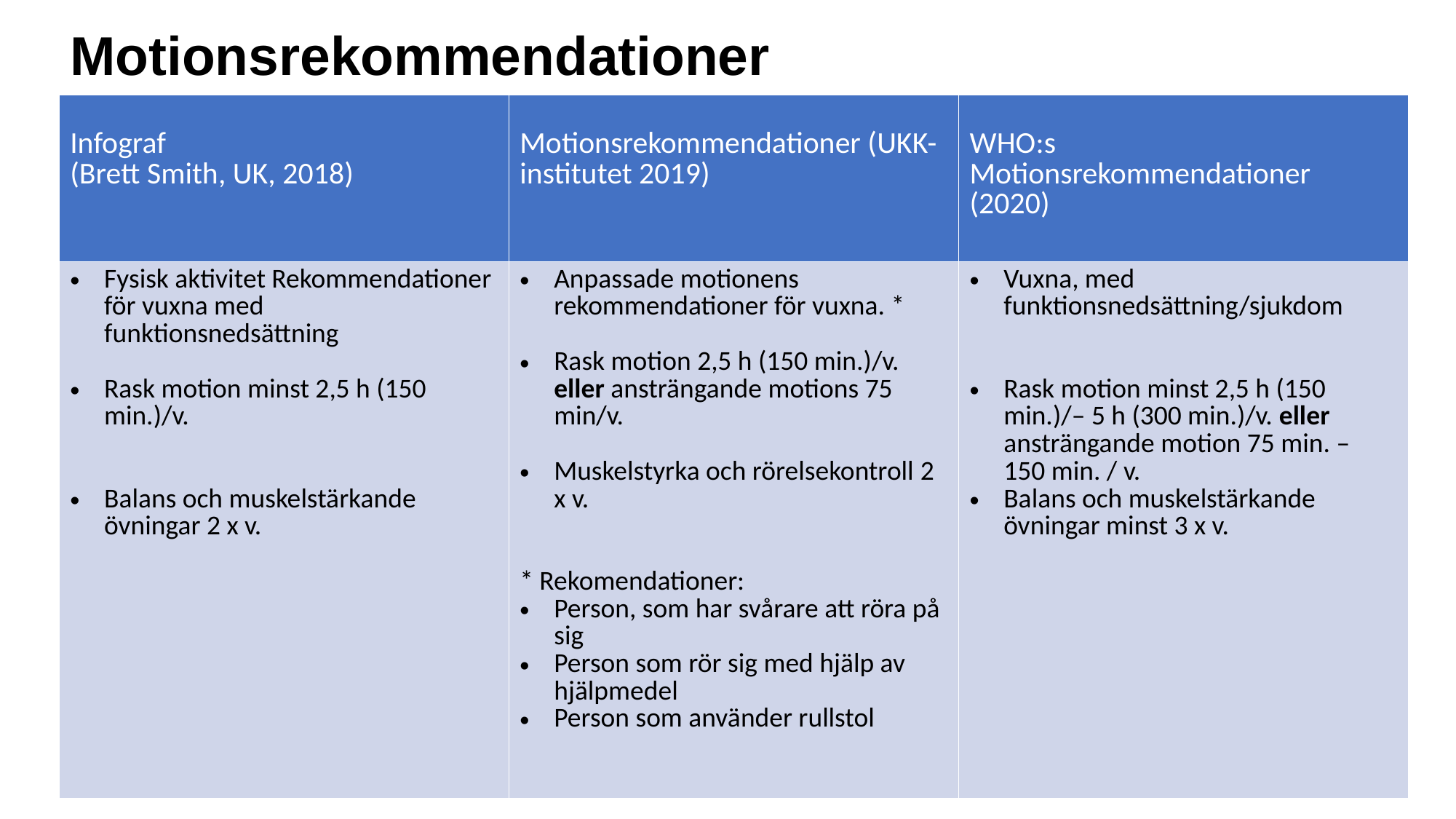

# Motionsrekommendationer
| Infograf (Brett Smith, UK, 2018) | Motionsrekommendationer (UKK-institutet 2019) | WHO:s Motionsrekommendationer (2020) |
| --- | --- | --- |
| Fysisk aktivitet Rekommendationer för vuxna med funktionsnedsättning Rask motion minst 2,5 h (150 min.)/v. Balans och muskelstärkande övningar 2 x v. | Anpassade motionens rekommendationer för vuxna. \* Rask motion 2,5 h (150 min.)/v. eller ansträngande motions 75 min/v. Muskelstyrka och rörelsekontroll 2 x v. \* Rekomendationer: Person, som har svårare att röra på sig Person som rör sig med hjälp av hjälpmedel Person som använder rullstol | Vuxna, med funktionsnedsättning/sjukdom Rask motion minst 2,5 h (150 min.)/– 5 h (300 min.)/v. eller ansträngande motion 75 min. – 150 min. / v. Balans och muskelstärkande övningar minst 3 x v. |